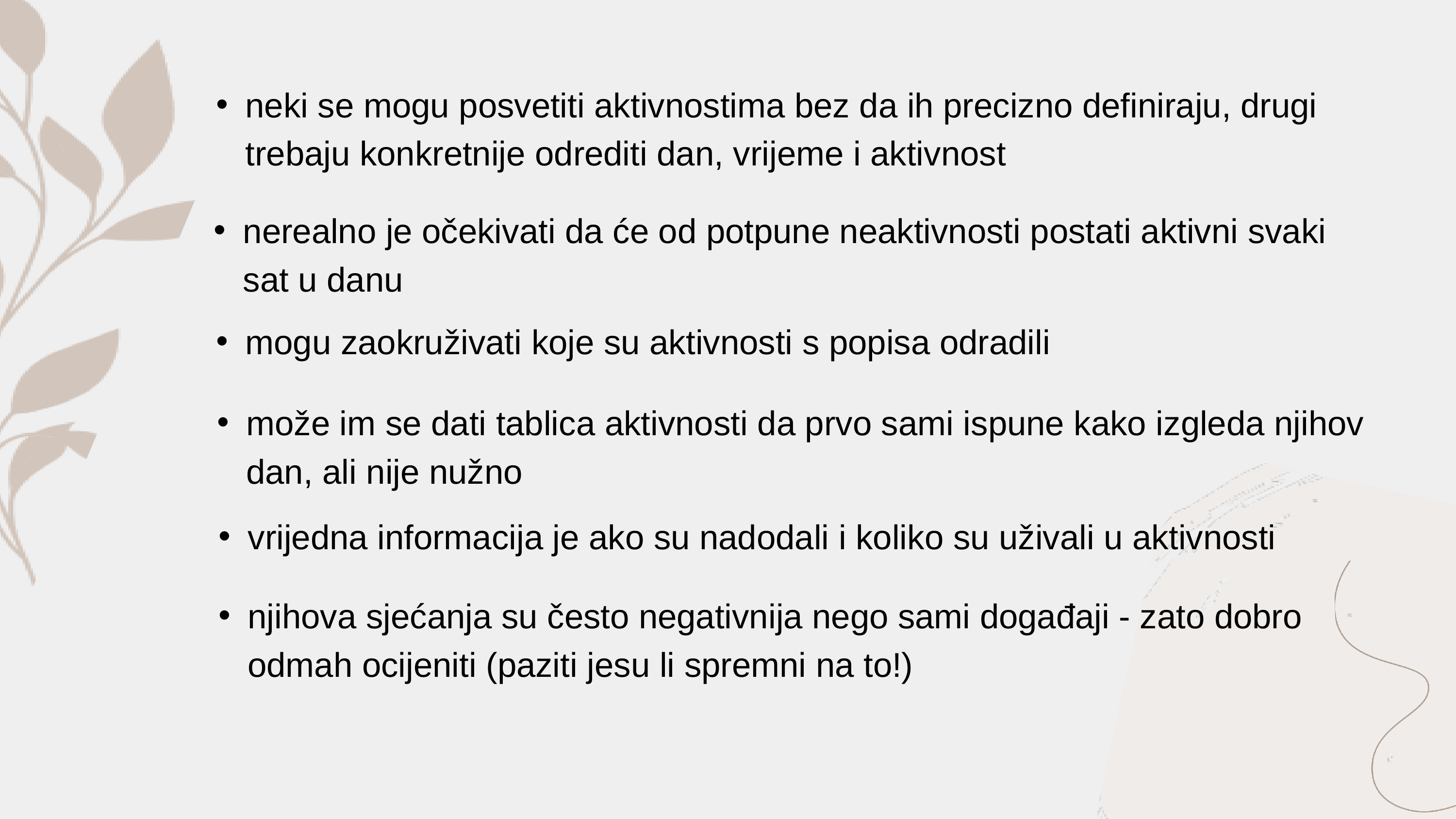

neki se mogu posvetiti aktivnostima bez da ih precizno definiraju, drugi trebaju konkretnije odrediti dan, vrijeme i aktivnost
nerealno je očekivati da će od potpune neaktivnosti postati aktivni svaki sat u danu
mogu zaokruživati koje su aktivnosti s popisa odradili
može im se dati tablica aktivnosti da prvo sami ispune kako izgleda njihov dan, ali nije nužno

vrijedna informacija je ako su nadodali i koliko su uživali u aktivnosti

njihova sjećanja su često negativnija nego sami događaji - zato dobro odmah ocijeniti (paziti jesu li spremni na to!)